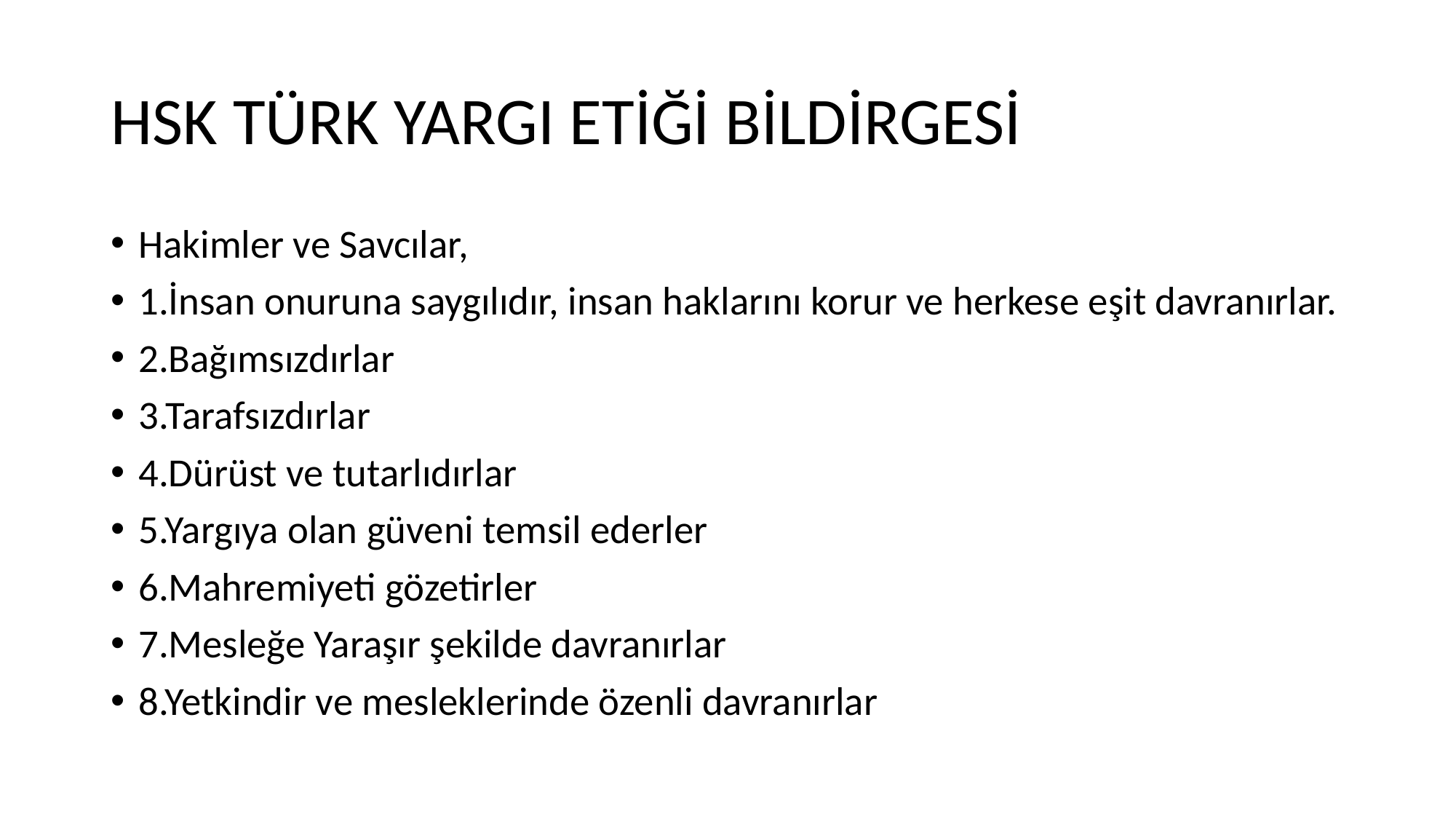

# HSK TÜRK YARGI ETİĞİ BİLDİRGESİ
Hakimler ve Savcılar,
1.İnsan onuruna saygılıdır, insan haklarını korur ve herkese eşit davranırlar.
2.Bağımsızdırlar
3.Tarafsızdırlar
4.Dürüst ve tutarlıdırlar
5.Yargıya olan güveni temsil ederler
6.Mahremiyeti gözetirler
7.Mesleğe Yaraşır şekilde davranırlar
8.Yetkindir ve mesleklerinde özenli davranırlar